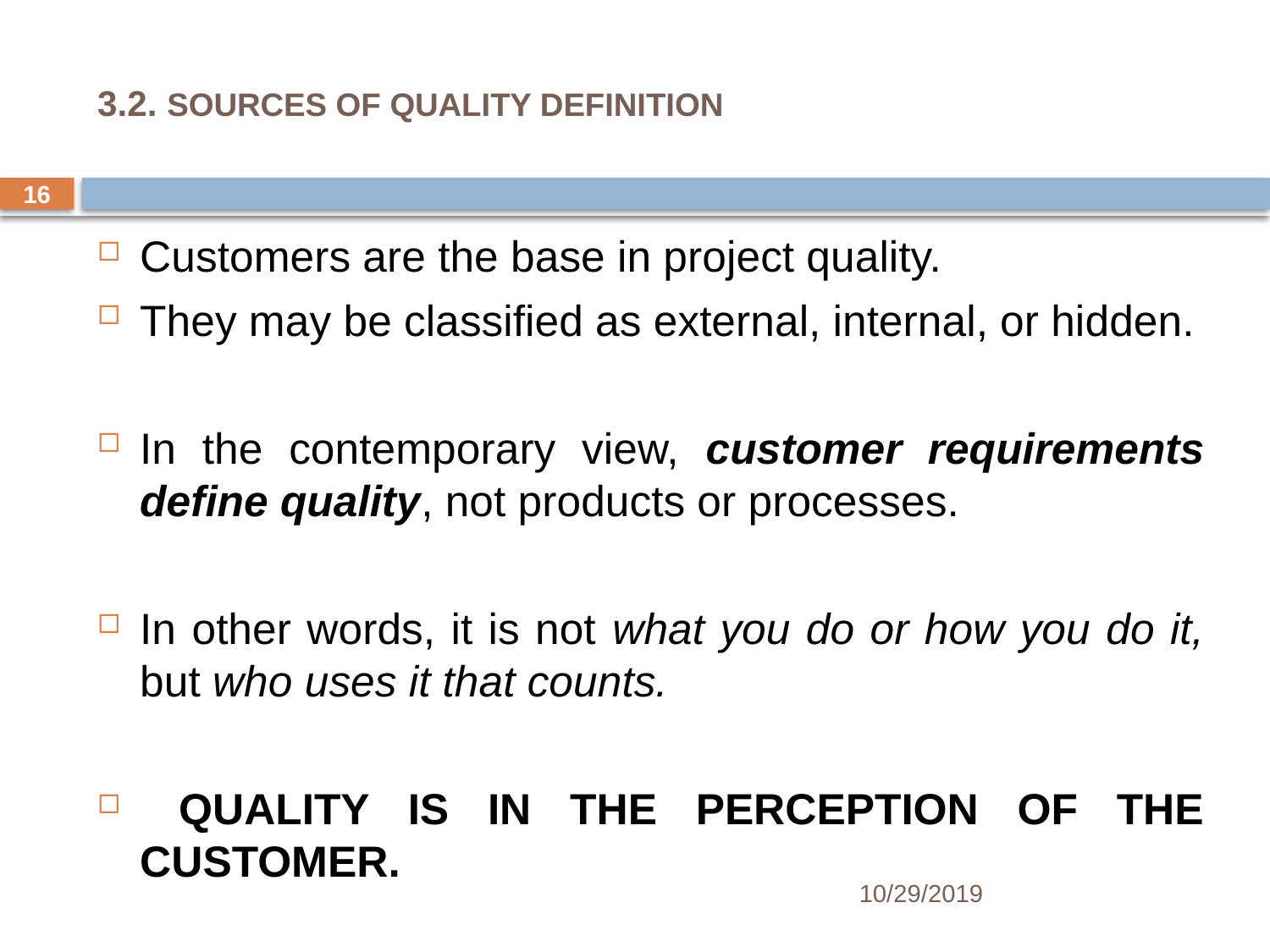

# 3.2. SOURCES OF QUALITY DEFINITION
16
Customers are the base in project quality.
They may be classified as external, internal, or hidden.

In the contemporary view, customer requirements define quality, not products or processes.

In other words, it is not what you do or how you do it, but who uses it that counts.

 QUALITY IS IN THE PERCEPTION OF THE CUSTOMER.

10/29/2019